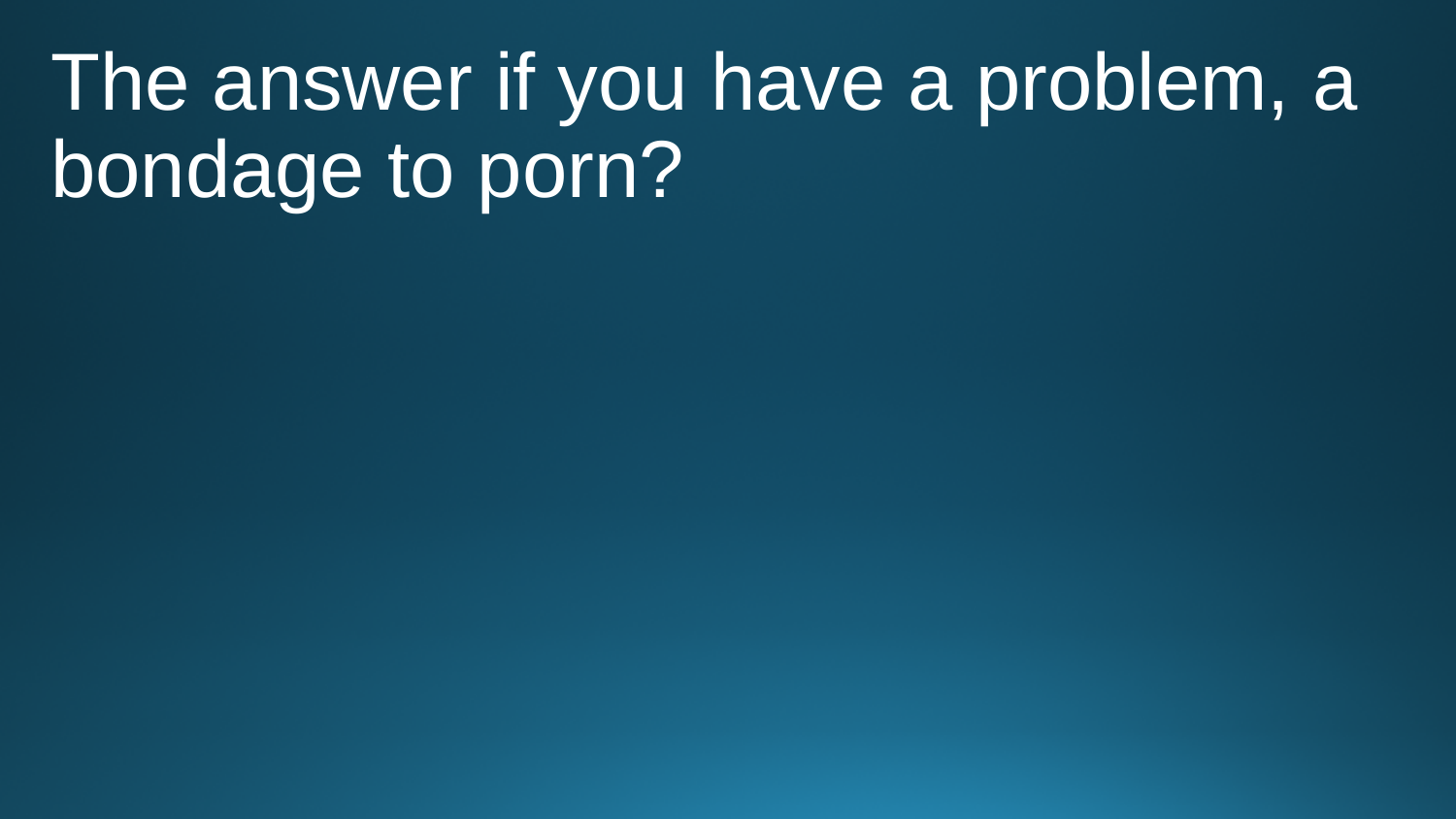

The answer if you have a problem, a bondage to porn?